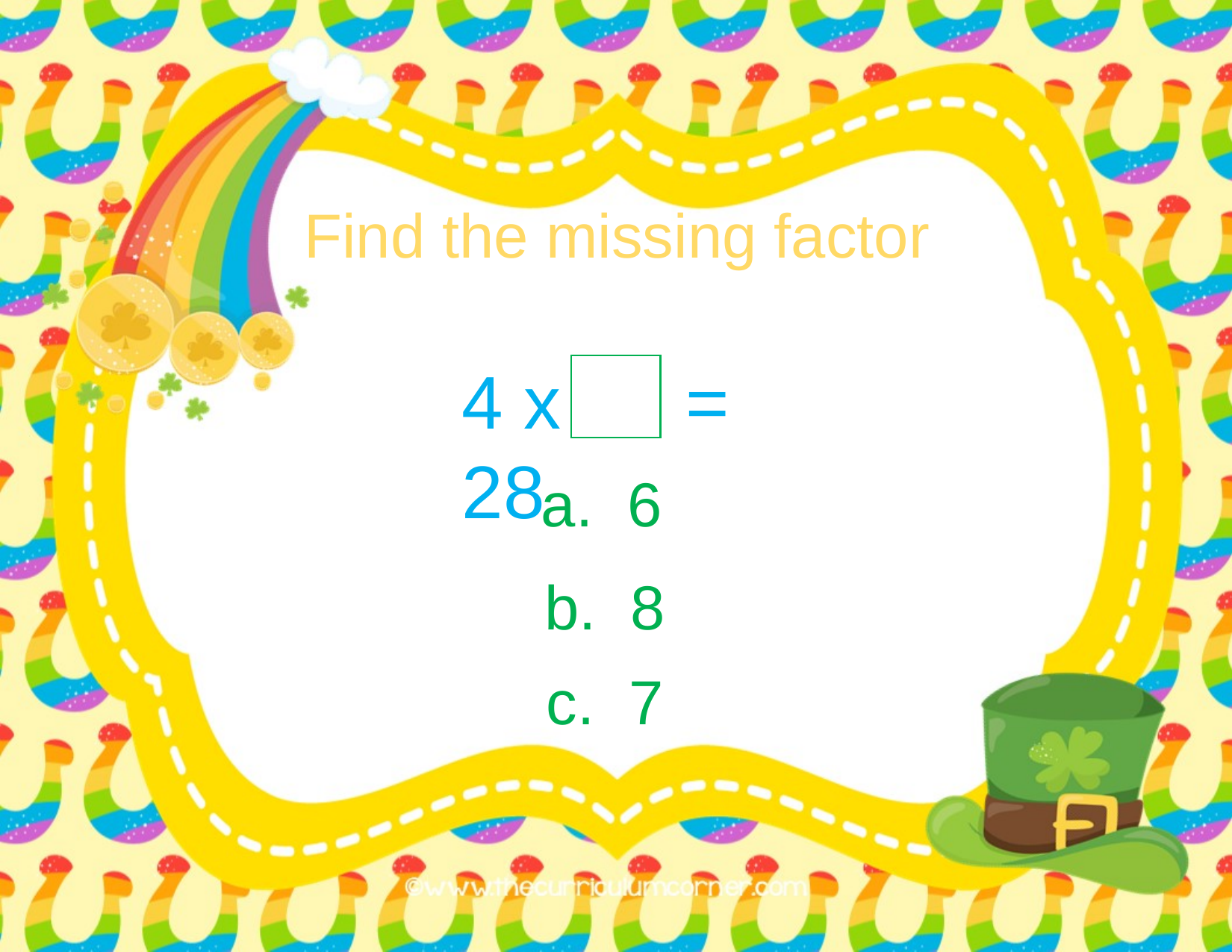

Find the missing factor
4 x      = 28

a.  6
b.  8
c.  7